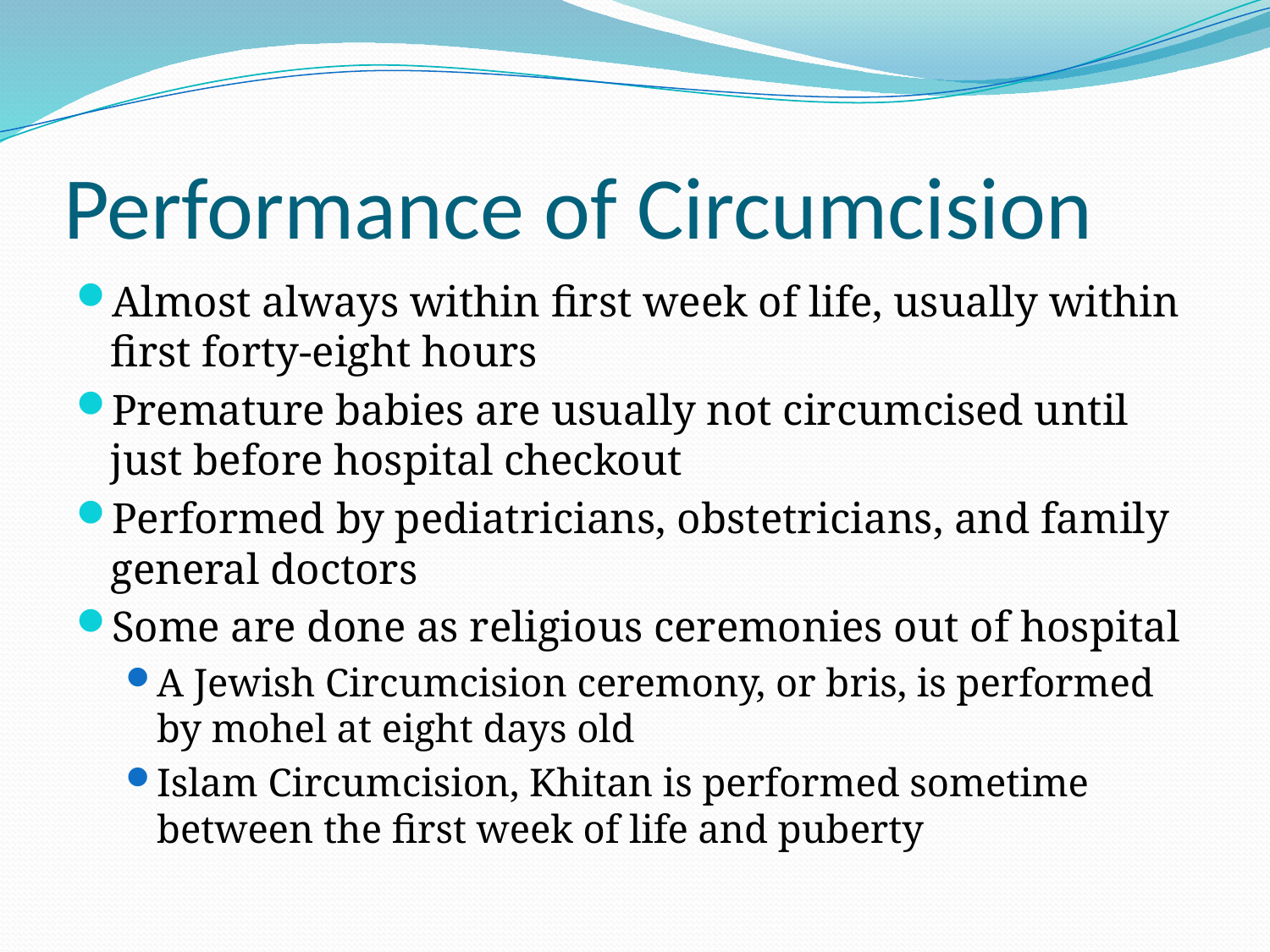

# Performance of Circumcision
Almost always within first week of life, usually within first forty-eight hours
Premature babies are usually not circumcised until just before hospital checkout
Performed by pediatricians, obstetricians, and family general doctors
Some are done as religious ceremonies out of hospital
A Jewish Circumcision ceremony, or bris, is performed by mohel at eight days old
Islam Circumcision, Khitan is performed sometime between the first week of life and puberty